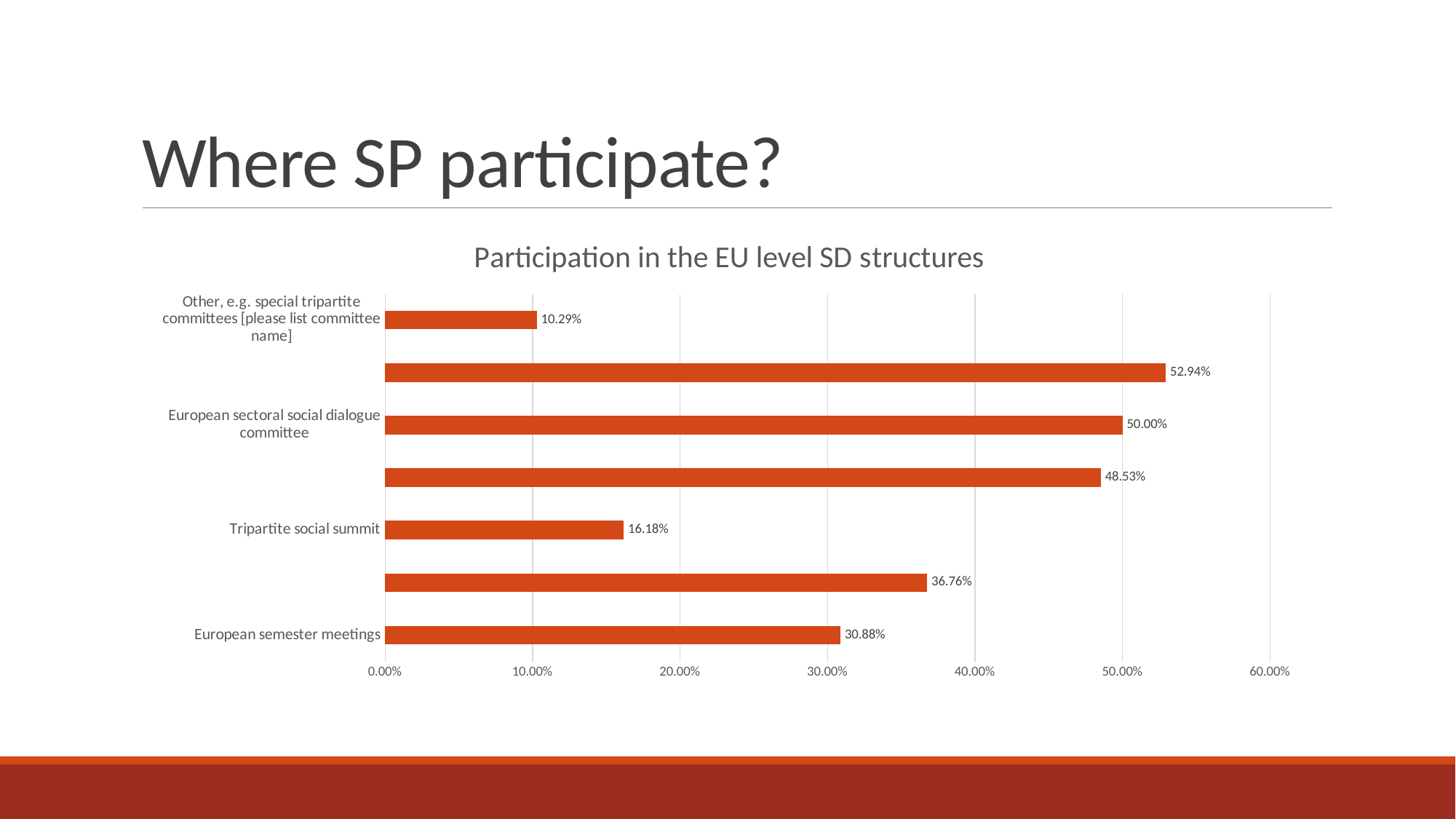

# Where SP participate?

### Chart:

| Category | Participation in the EU level SD structures |
|---|---|
| European semester meetings | 0.3088 |
| ECOSOC (EESC) | 0.3676 |
| Tripartite social summit | 0.1618 |
| European social dialogue committee | 0.4853 |
| European sectoral social dialogue committee | 0.5 |
| Meetings of members of EU-level sectoral organizations (e.g. your EU-level sectoral federation) | 0.5294 |
| Other, e.g. special tripartite committees [please list committee name] | 0.1029 |